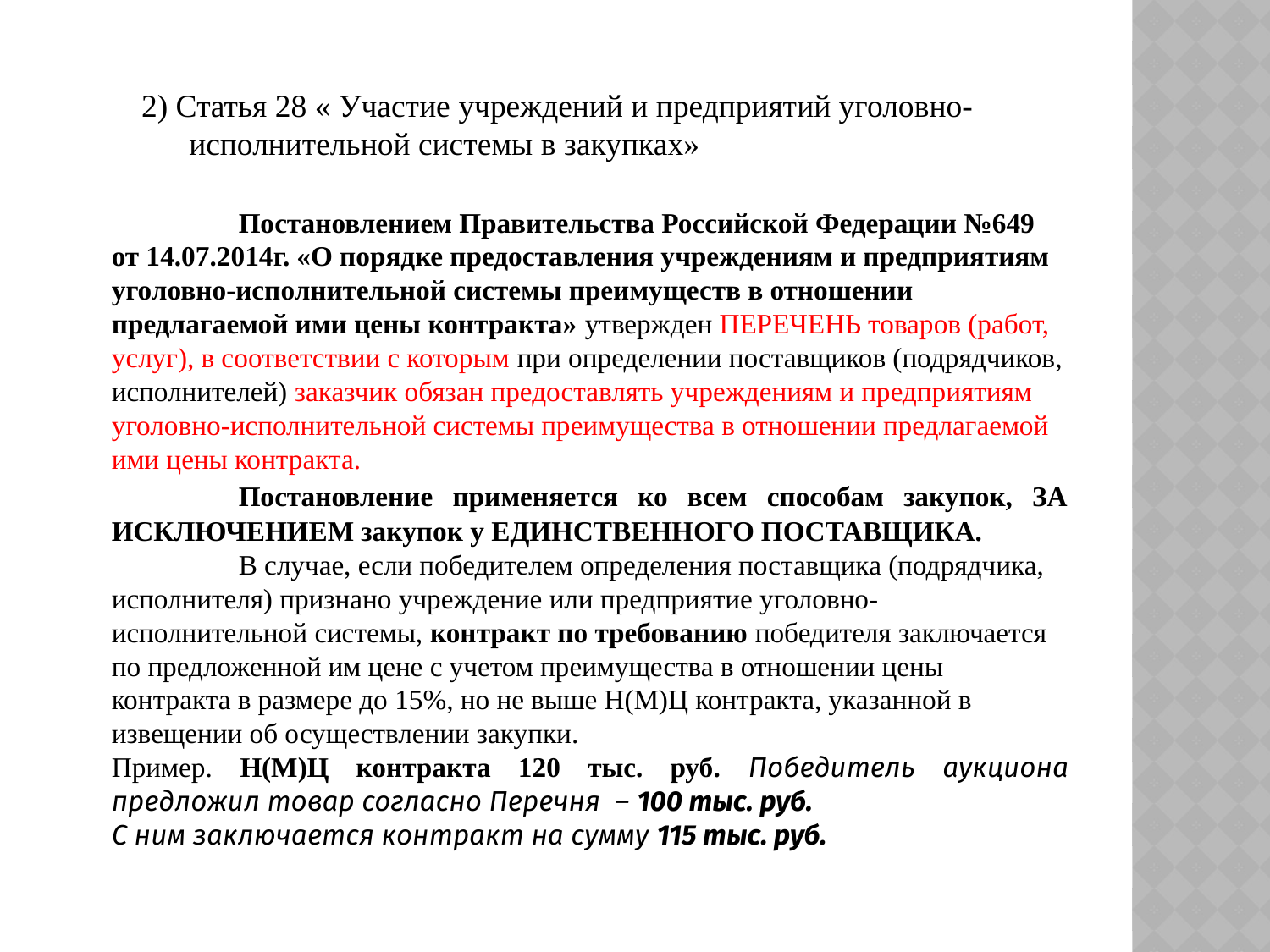

При определении поставщиков (подрядчиков, исполнителей), за исключением случая, если закупки осуществляются у единственного поставщика (подрядчика, исполнителя), заказчик обязан предоставлять учреждениям и предприятиям уголовно-исполнительной системы преимущества в отношении предлагаемой ими цены контракта в размере до пятнадцати процентов в установленном Правительством Российской Федерации порядке и в соответствии с утвержденными Правительством Российской Федерации перечнями товаров, работ, услуг. Информация о предоставлении таких преимуществ должна быть указана заказчиком в извещениях об осуществлении закупок и документации о закупках в отношении товаров, работ, услуг, включенных в указанные перечни. В случае, если победителем определения поставщика (подрядчика, исполнителя) признано учреждение или предприятие уголовно-исполнительной системы, контракт по требованию победителя заключается по предложенной им цене с учетом преимущества в отношении цены контракта, но не выше начальной (максимальной) цены контракта, указанной в извещении об осуществлении закупки.
http://www.consultant.ru/document/cons_doc_LAW_171284/?frame=2#p624
© КонсультантПлюс, 1992-2015
2) Статья 28 « Участие учреждений и предприятий уголовно- исполнительной системы в закупках»
 	Постановлением Правительства Российской Федерации №649 от 14.07.2014г. «О порядке предоставления учреждениям и предприятиям уголовно-исполнительной системы преимуществ в отношении предлагаемой ими цены контракта» утвержден ПЕРЕЧЕНЬ товаров (работ, услуг), в соответствии с которым при определении поставщиков (подрядчиков, исполнителей) заказчик обязан предоставлять учреждениям и предприятиям уголовно-исполнительной системы преимущества в отношении предлагаемой ими цены контракта.
	Постановление применяется ко всем способам закупок, ЗА ИСКЛЮЧЕНИЕМ закупок у ЕДИНСТВЕННОГО ПОСТАВЩИКА.
	В случае, если победителем определения поставщика (подрядчика, исполнителя) признано учреждение или предприятие уголовно-исполнительной системы, контракт по требованию победителя заключается по предложенной им цене с учетом преимущества в отношении цены контракта в размере до 15%, но не выше Н(М)Ц контракта, указанной в извещении об осуществлении закупки.
Пример. Н(М)Ц контракта 120 тыс. руб. Победитель аукциона предложил товар согласно Перечня  – 100 тыс. руб.
С ним заключается контракт на сумму 115 тыс. руб.